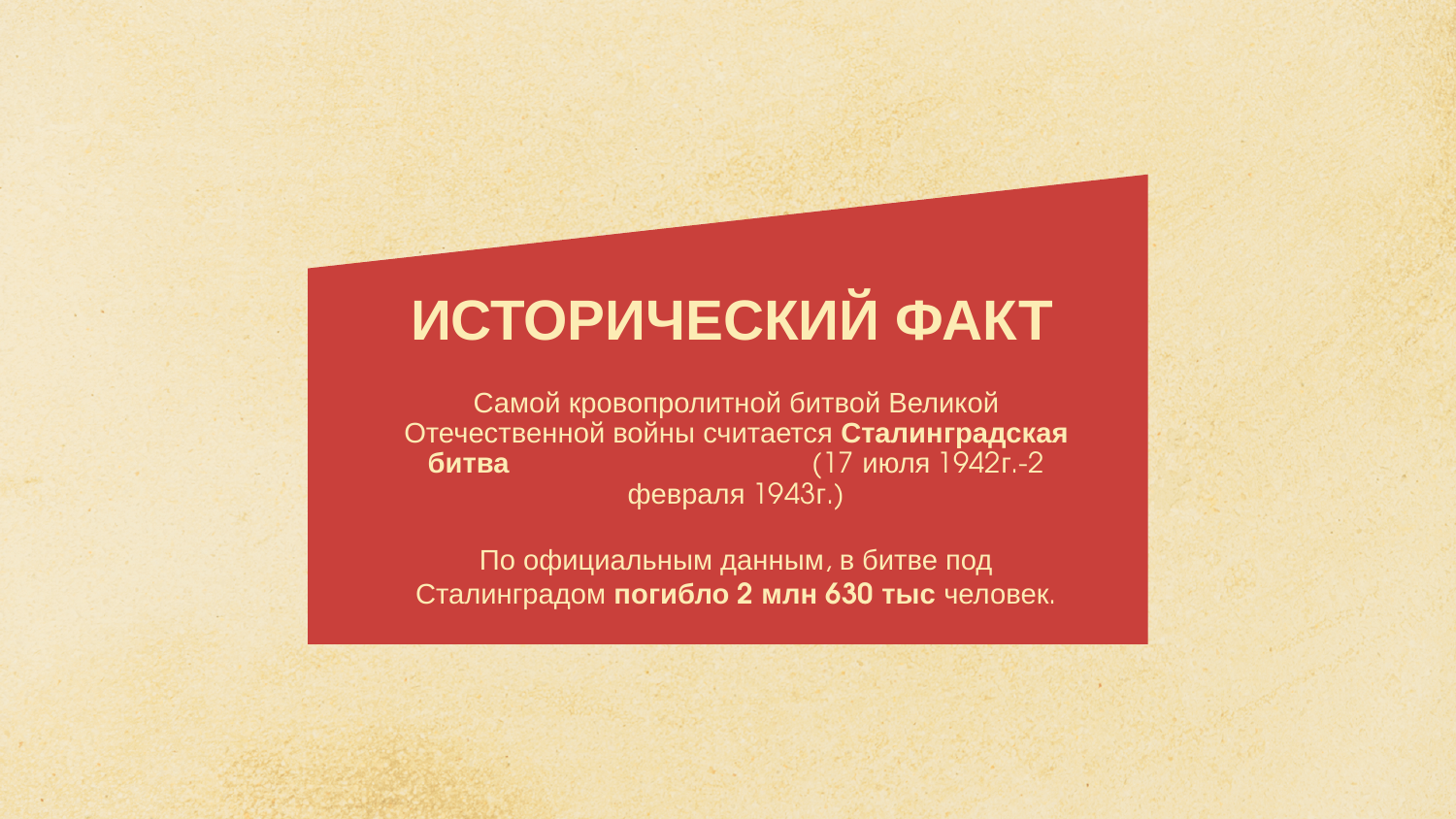

# ИСТОРИЧЕСКИЙ ФАКТ
Самой кровопролитной битвой Великой Отечественной войны считается Сталинградская битва                                       (17 июля 1942г.-2 февраля 1943г.)
По официальным данным, в битве под Сталинградом погибло 2 млн 630 тыс человек.